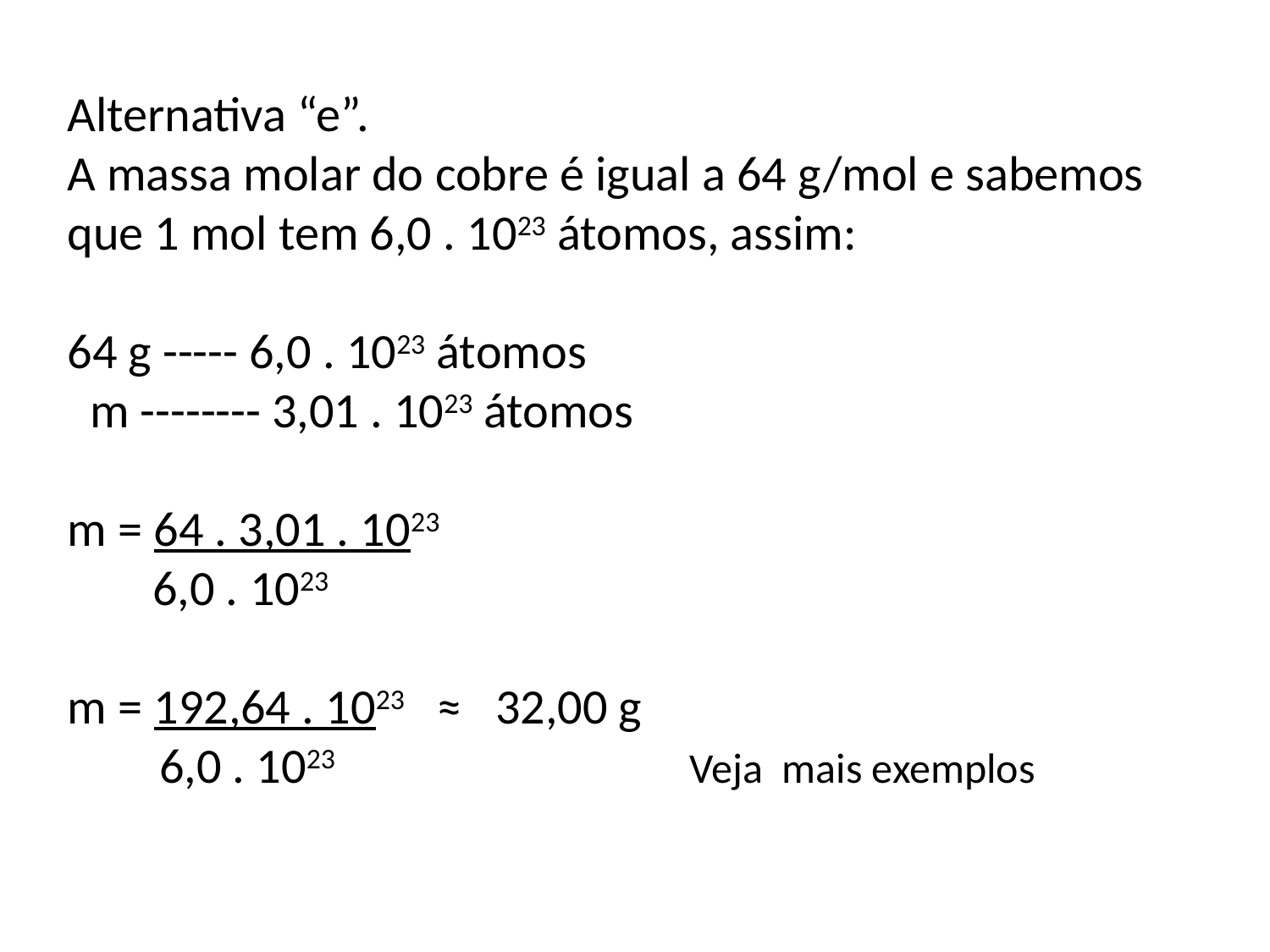

Alternativa “e”.
A massa molar do cobre é igual a 64 g/mol e sabemos que 1 mol tem 6,0 . 1023 átomos, assim:

64 g ----- 6,0 . 1023 átomos
  m -------- 3,01 . 1023 átomos

m = 64 . 3,01 . 1023
             6,0 . 1023

m = 192,64 . 1023     ≈   32,00 g
              6,0 . 1023                                                      Veja  mais exemplos